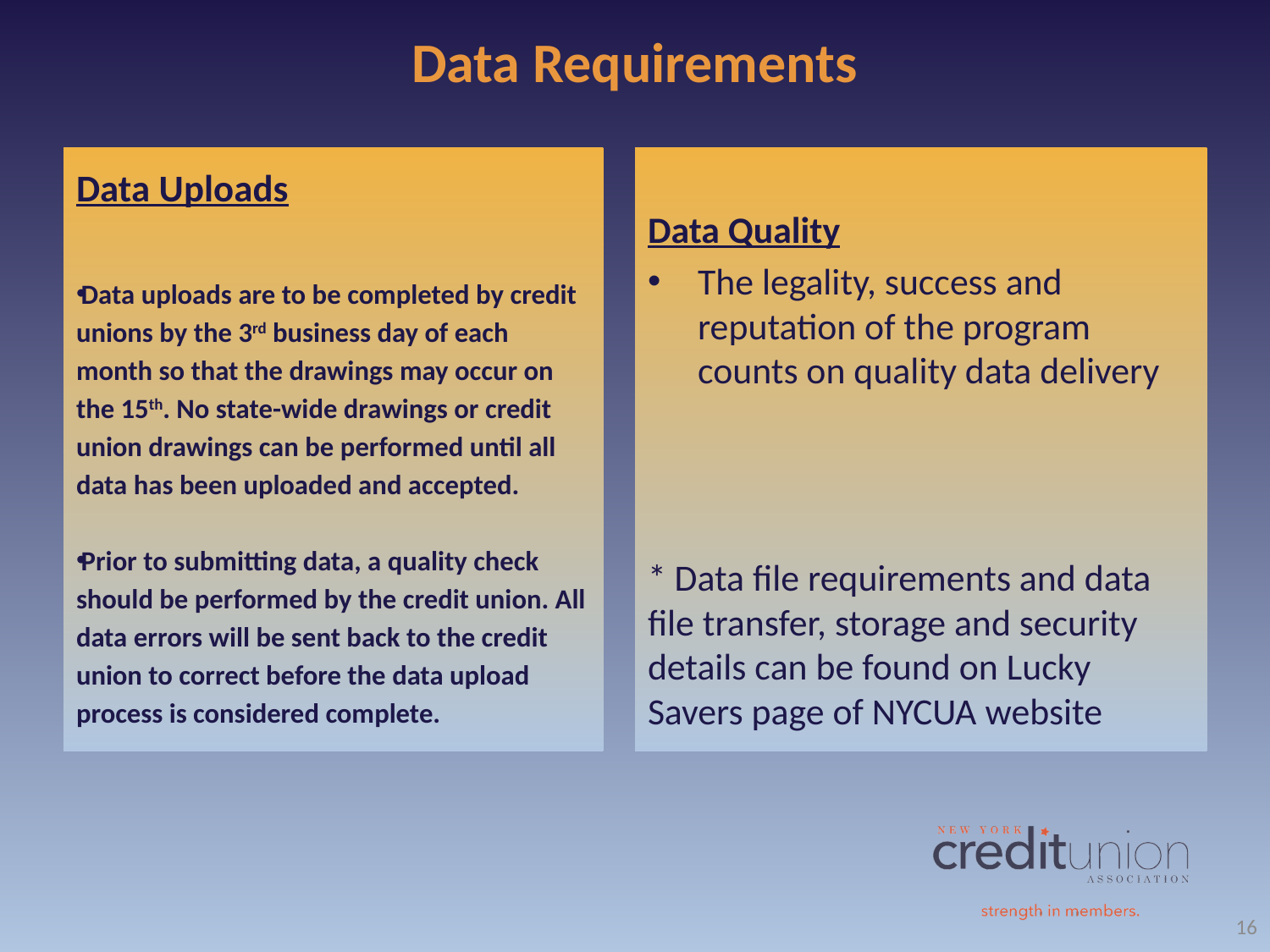

# Data Requirements
Data Uploads

Data uploads are to be completed by credit unions by the 3rd business day of each month so that the drawings may occur on the 15th. No state-wide drawings or credit union drawings can be performed until all data has been uploaded and accepted.

Prior to submitting data, a quality check should be performed by the credit union. All data errors will be sent back to the credit union to correct before the data upload process is considered complete.

Data Quality
The legality, success and reputation of the program counts on quality data delivery

* Data file requirements and data file transfer, storage and security details can be found on Lucky Savers page of NYCUA website

16